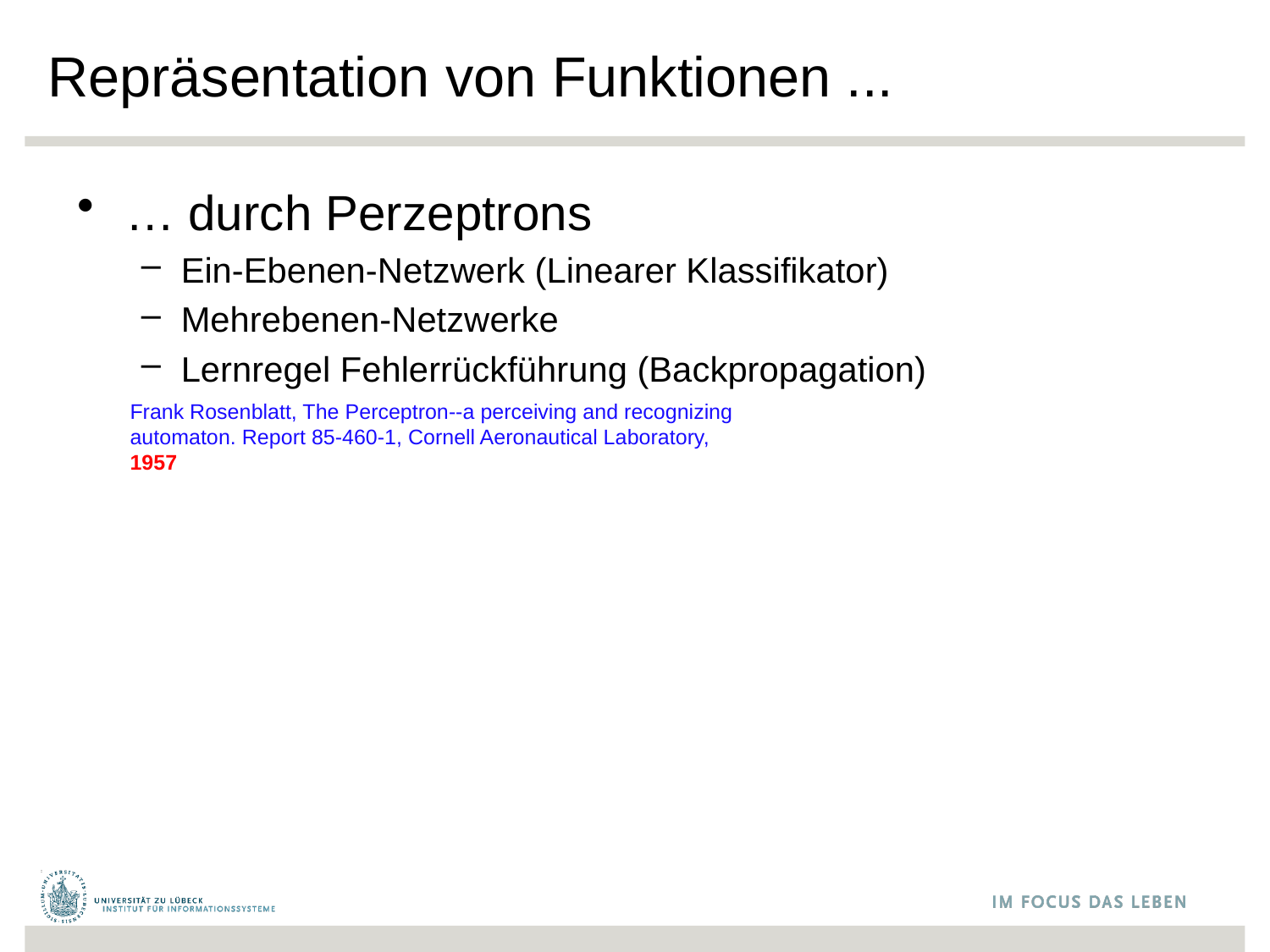

Repräsentation von Funktionen ...
… durch Perzeptrons
Ein-Ebenen-Netzwerk (Linearer Klassifikator)
Mehrebenen-Netzwerke
Lernregel Fehlerrückführung (Backpropagation)

Frank Rosenblatt, The Perceptron--a perceiving and recognizing automaton. Report 85-460-1, Cornell Aeronautical Laboratory, 1957